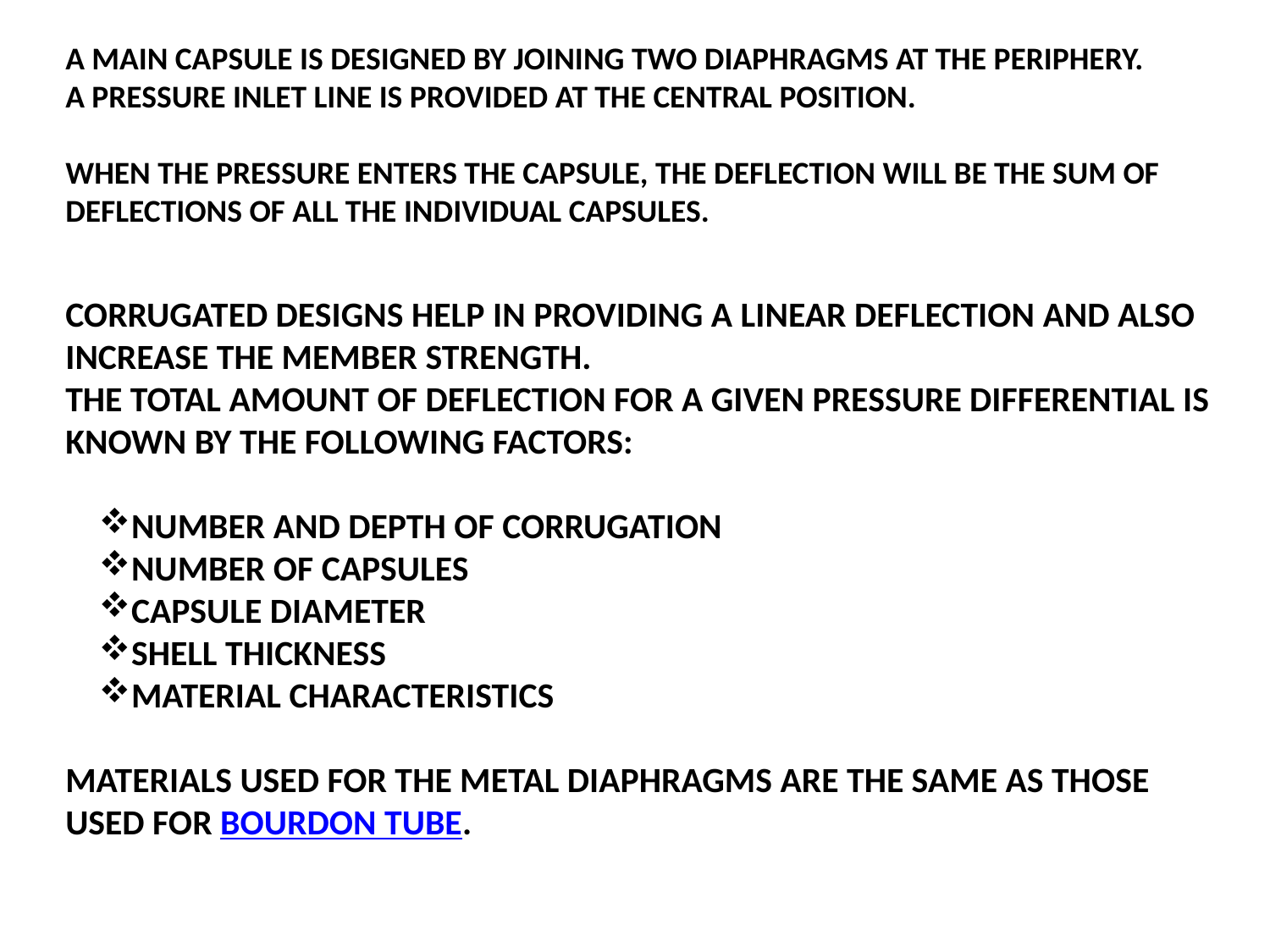

A MAIN CAPSULE IS DESIGNED BY JOINING TWO DIAPHRAGMS AT THE PERIPHERY.
A PRESSURE INLET LINE IS PROVIDED AT THE CENTRAL POSITION.

WHEN THE PRESSURE ENTERS THE CAPSULE, THE DEFLECTION WILL BE THE SUM OF DEFLECTIONS OF ALL THE INDIVIDUAL CAPSULES.
CORRUGATED DESIGNS HELP IN PROVIDING A LINEAR DEFLECTION AND ALSO INCREASE THE MEMBER STRENGTH.
THE TOTAL AMOUNT OF DEFLECTION FOR A GIVEN PRESSURE DIFFERENTIAL IS KNOWN BY THE FOLLOWING FACTORS:

NUMBER AND DEPTH OF CORRUGATION
NUMBER OF CAPSULES
CAPSULE DIAMETER
SHELL THICKNESS
MATERIAL CHARACTERISTICS

MATERIALS USED FOR THE METAL DIAPHRAGMS ARE THE SAME AS THOSE USED FOR BOURDON TUBE.